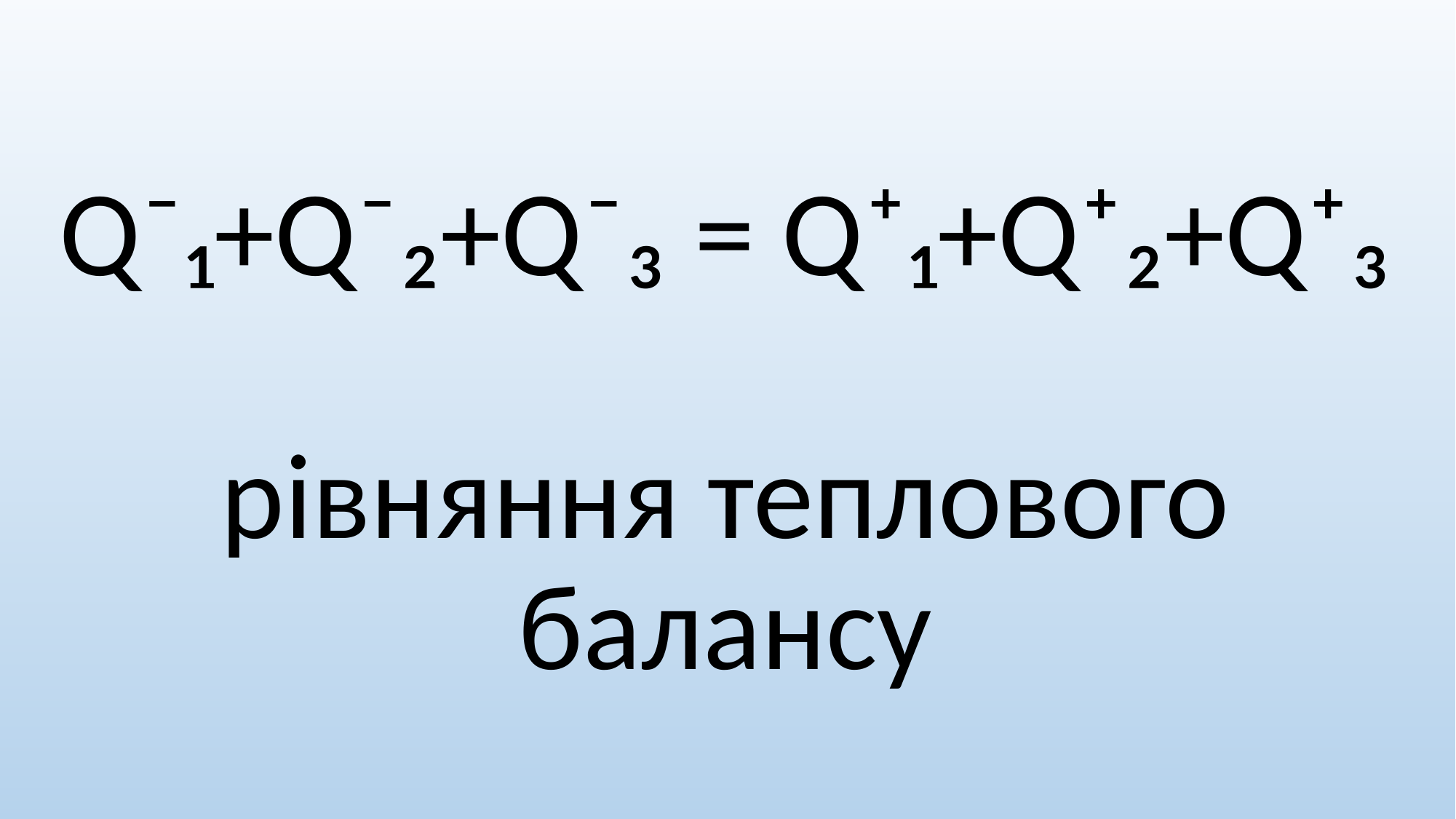

# Q⁻₁+Q⁻₂+Q⁻₃ = Q⁺₁+Q⁺₂+Q⁺₃ рівняння теплового балансу